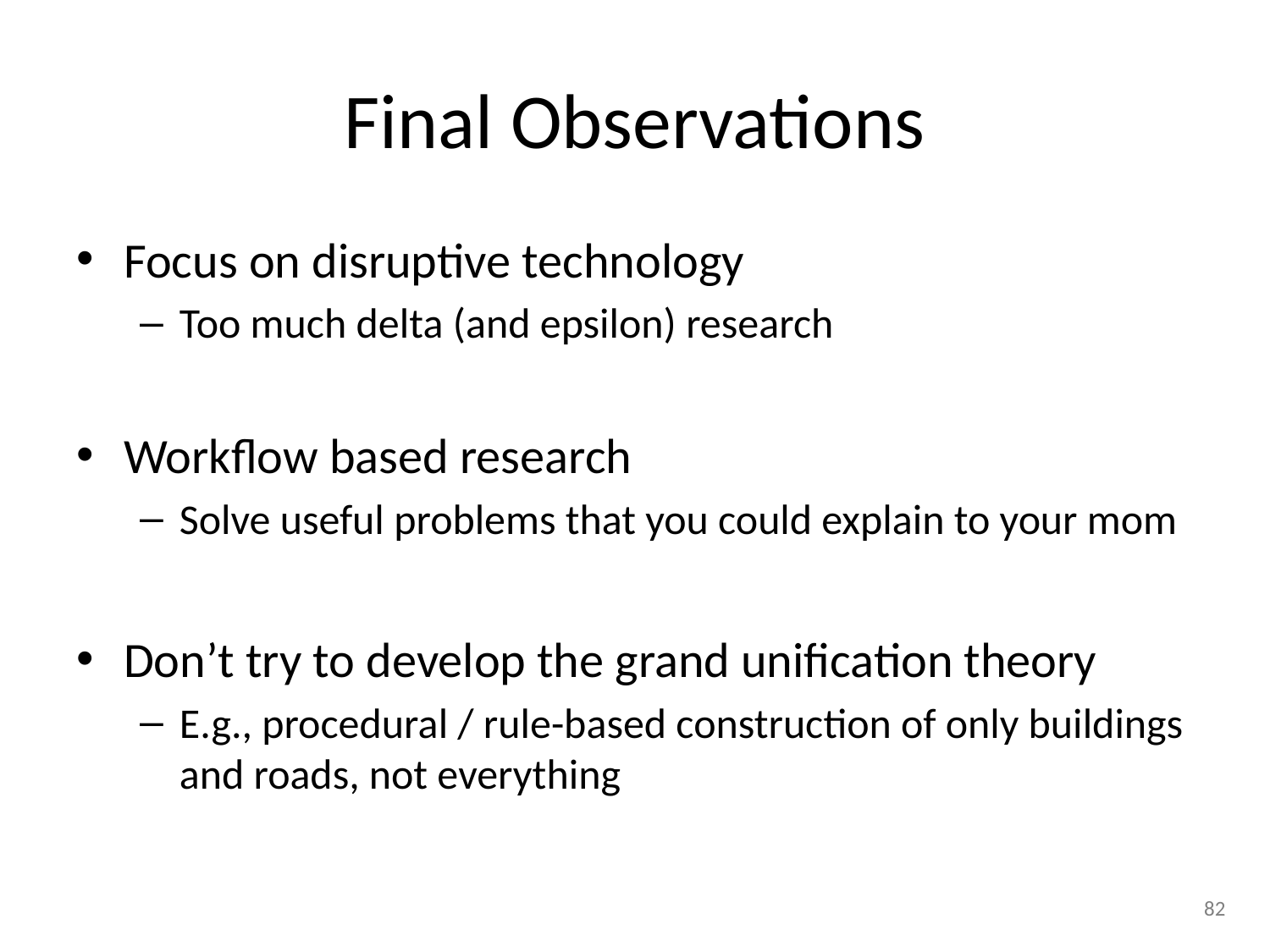

# Final Observations
Focus on disruptive technology
Too much delta (and epsilon) research

Workflow based research
Solve useful problems that you could explain to your mom

Don’t try to develop the grand unification theory
E.g., procedural / rule-based construction of only buildings and roads, not everything
82